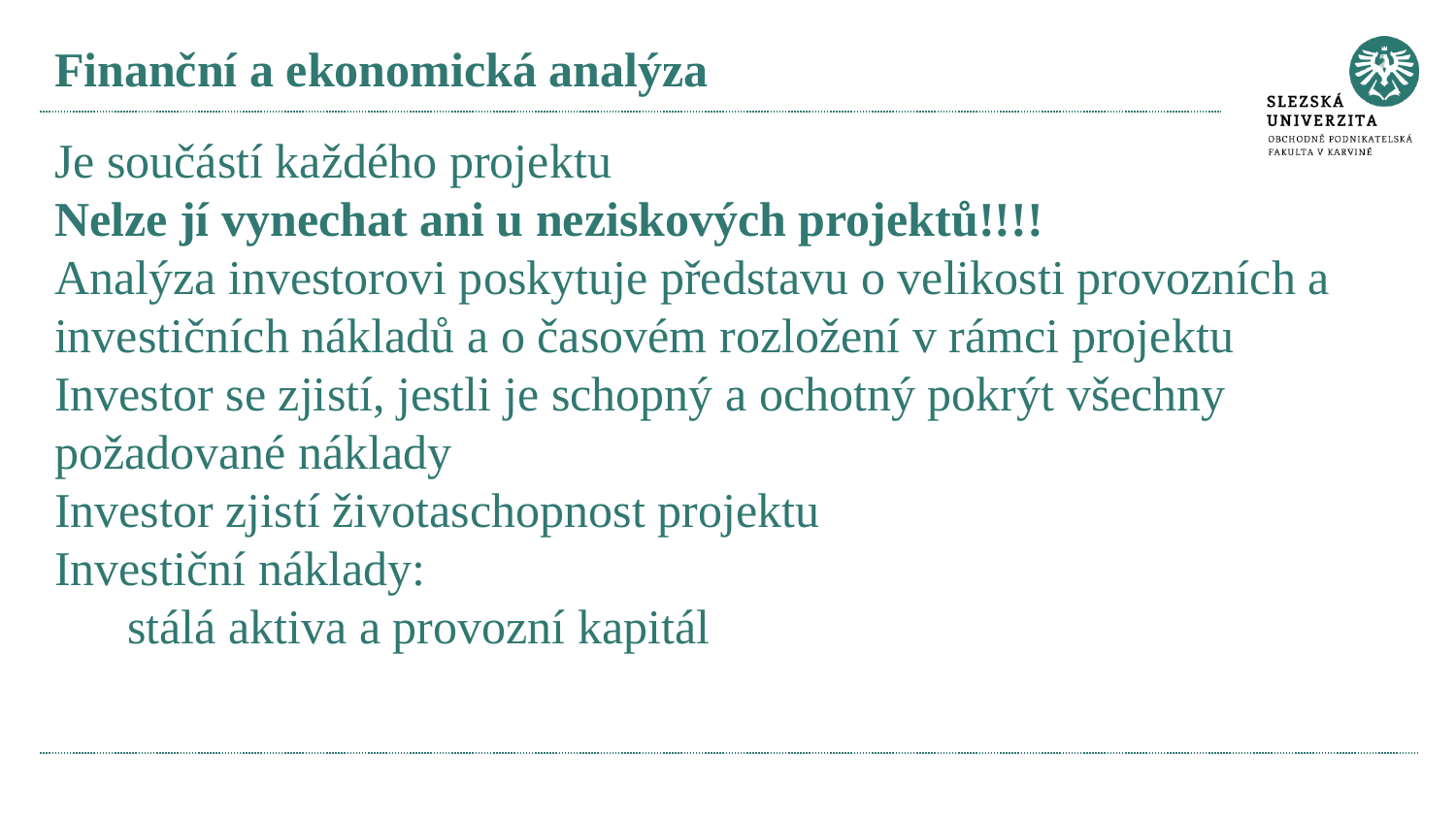

# Finanční a ekonomická analýza
Je součástí každého projektu
Nelze jí vynechat ani u neziskových projektů!!!!
Analýza investorovi poskytuje představu o velikosti provozních a investičních nákladů a o časovém rozložení v rámci projektu
Investor se zjistí, jestli je schopný a ochotný pokrýt všechny požadované náklady
Investor zjistí životaschopnost projektu
Investiční náklady:
stálá aktiva a provozní kapitál